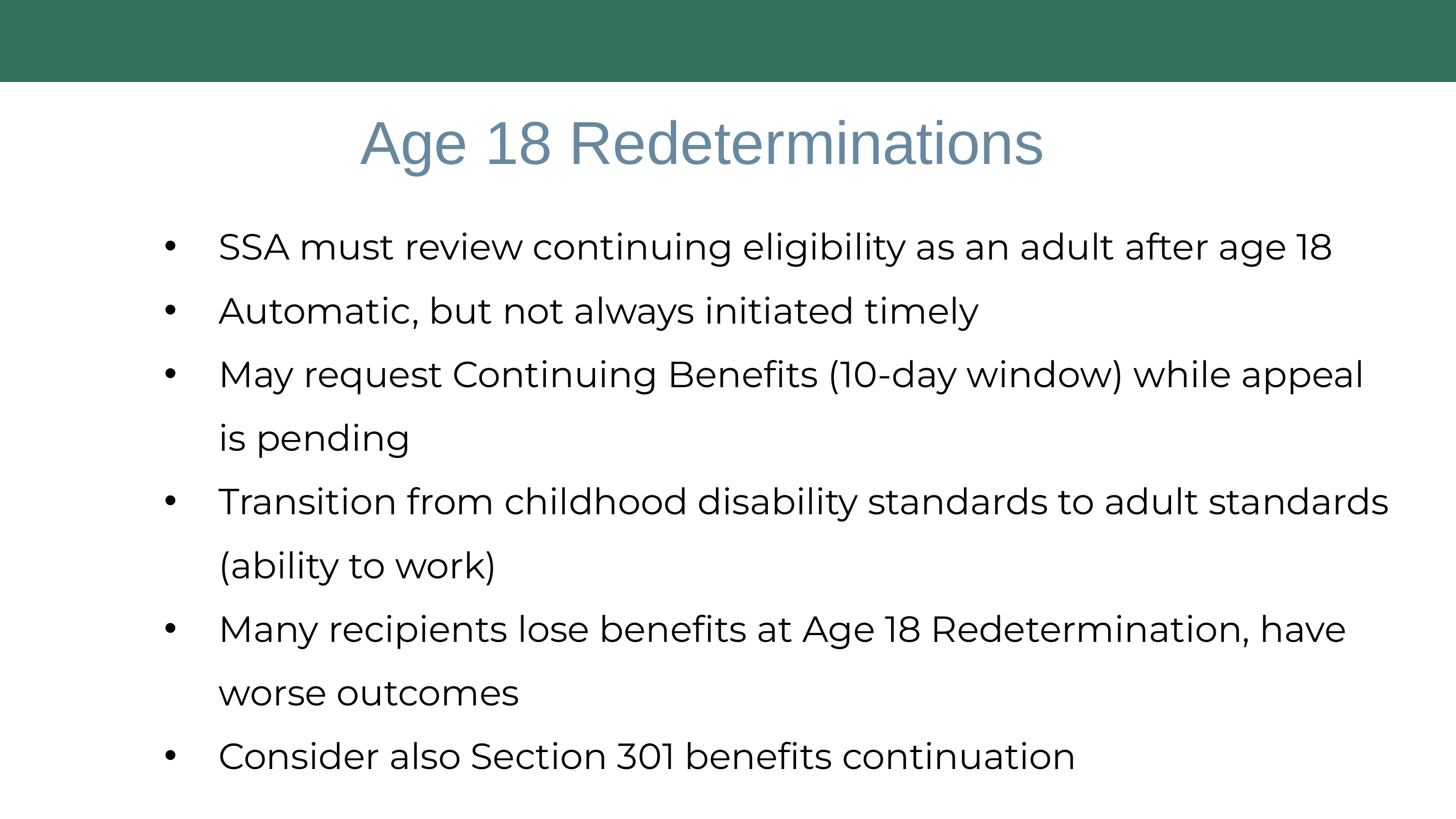

Age 18 Redeterminations
SSA must review continuing eligibility as an adult after age 18
Automatic, but not always initiated timely
May request Continuing Benefits (10-day window) while appeal is pending
Transition from childhood disability standards to adult standards (ability to work)
Many recipients lose benefits at Age 18 Redetermination, have worse outcomes
Consider also Section 301 benefits continuation